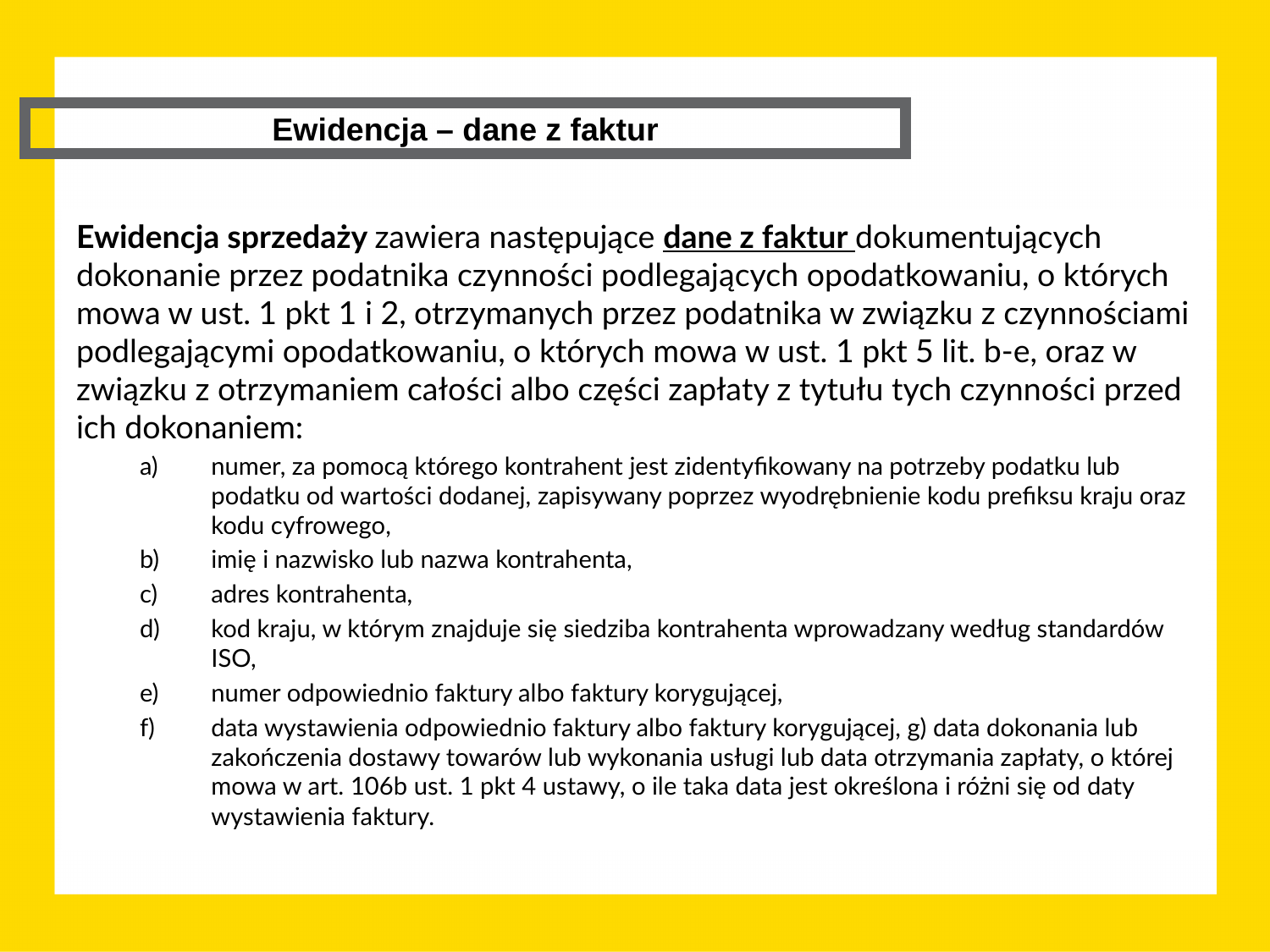

Ewidencja – dane z faktur
Ewidencja sprzedaży zawiera następujące dane z faktur dokumentujących dokonanie przez podatnika czynności podlegających opodatkowaniu, o których mowa w ust. 1 pkt 1 i 2, otrzymanych przez podatnika w związku z czynnościami podlegającymi opodatkowaniu, o których mowa w ust. 1 pkt 5 lit. b-e, oraz w związku z otrzymaniem całości albo części zapłaty z tytułu tych czynności przed ich dokonaniem:
numer, za pomocą którego kontrahent jest zidentyfikowany na potrzeby podatku lub podatku od wartości dodanej, zapisywany poprzez wyodrębnienie kodu prefiksu kraju oraz kodu cyfrowego,
imię i nazwisko lub nazwa kontrahenta,
adres kontrahenta,
kod kraju, w którym znajduje się siedziba kontrahenta wprowadzany według standardów ISO,
numer odpowiednio faktury albo faktury korygującej,
data wystawienia odpowiednio faktury albo faktury korygującej, g) data dokonania lub zakończenia dostawy towarów lub wykonania usługi lub data otrzymania zapłaty, o której mowa w art. 106b ust. 1 pkt 4 ustawy, o ile taka data jest określona i różni się od daty wystawienia faktury.